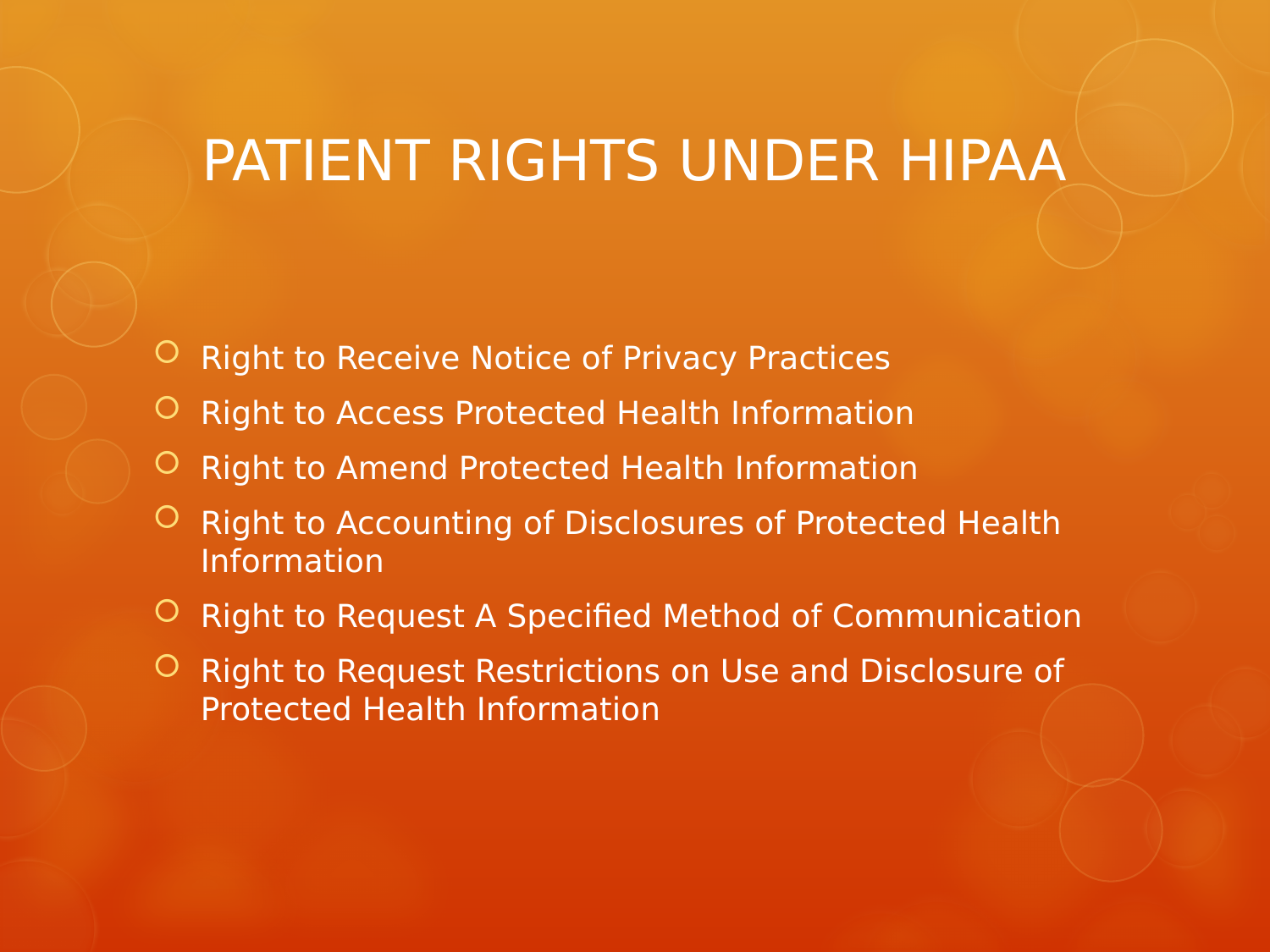

# PATIENT RIGHTS UNDER HIPAA
Right to Receive Notice of Privacy Practices
Right to Access Protected Health Information
Right to Amend Protected Health Information
Right to Accounting of Disclosures of Protected Health Information
Right to Request A Specified Method of Communication
Right to Request Restrictions on Use and Disclosure of Protected Health Information